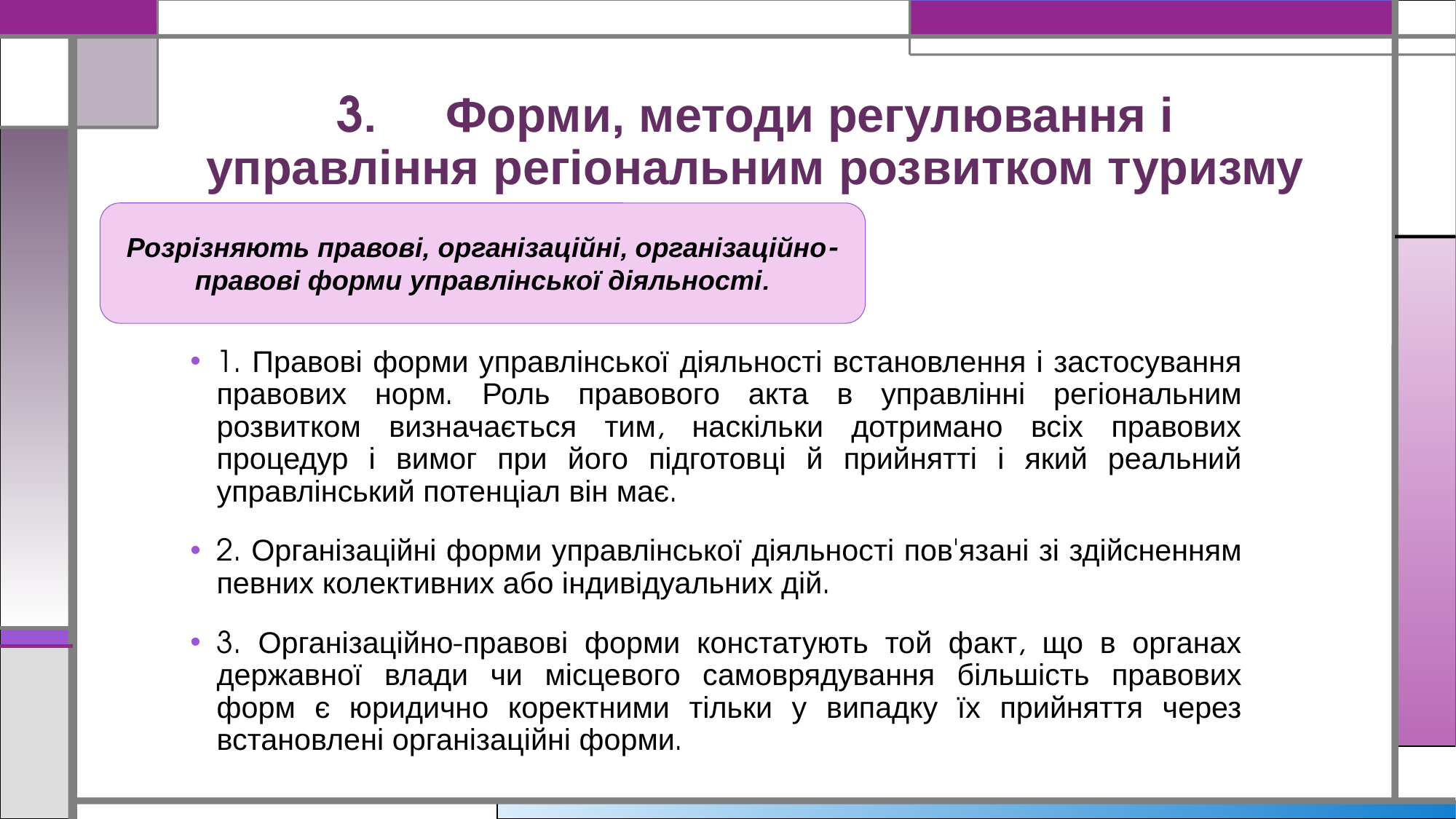

# 3.	Форми, методи регулювання і управління регіональним розвитком туризму
Розрізняють правові, організаційні, організаційно-правові форми управлінської діяльності.
1. Правові форми управлінської діяльності встановлення і застосування правових норм. Роль правового акта в управлінні регіональним розвитком визначається тим, наскільки дотримано всіх правових процедур і вимог при його підготовці й прийнятті і який реальний управлінський потенціал він має.
2. Організаційні форми управлінської діяльності пов'язані зі здійсненням певних колективних або індивідуальних дій.
3. Організаційно-правові форми констатують той факт, що в органах державної влади чи місцевого самоврядування більшість правових форм є юридично коректними тільки у випадку їх прийняття через встановлені організаційні форми.